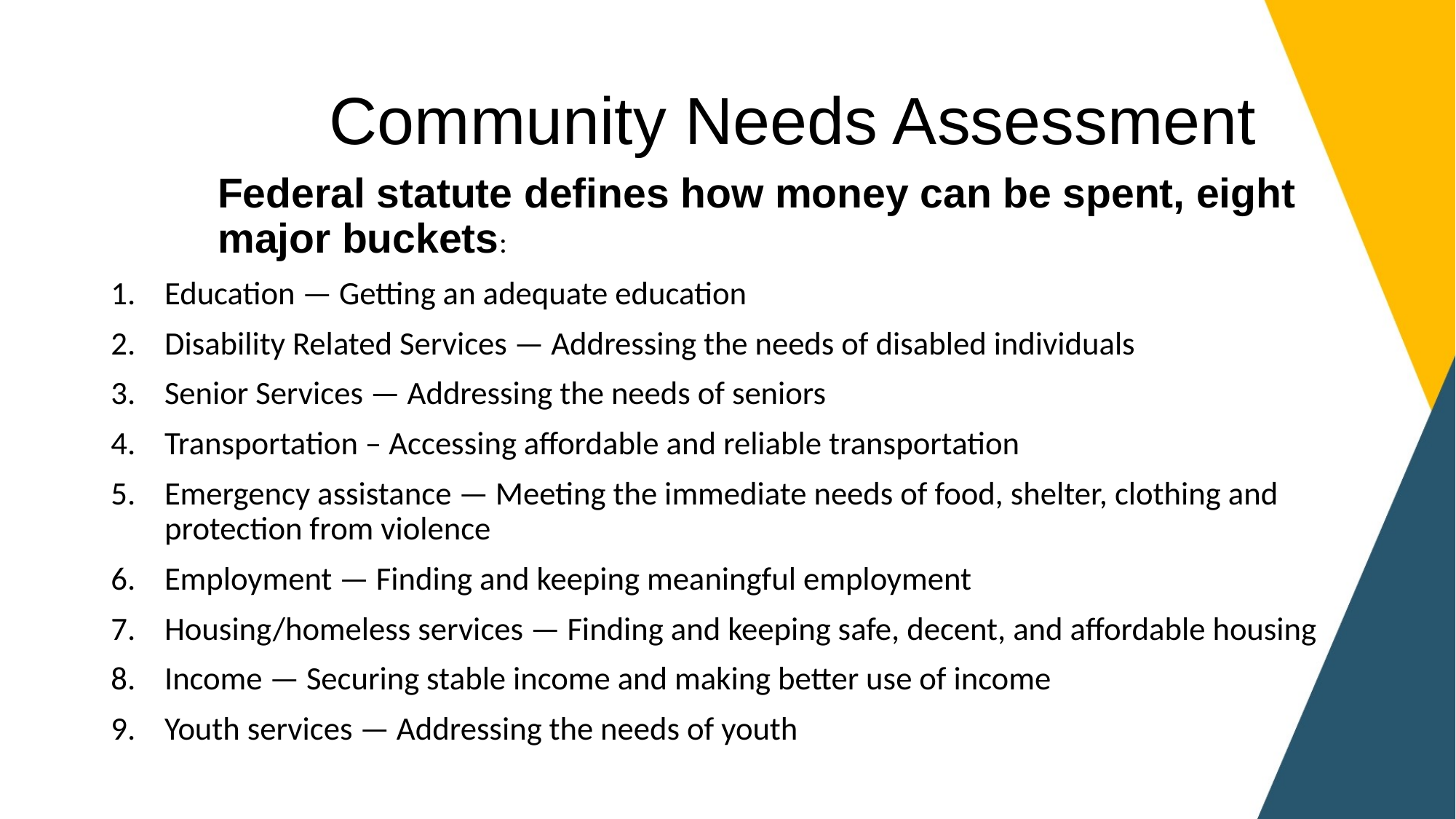

# Community Needs Assessment
Federal statute defines how money can be spent, eight major buckets:
Education — Getting an adequate education
Disability Related Services — Addressing the needs of disabled individuals
Senior Services — Addressing the needs of seniors
Transportation – Accessing affordable and reliable transportation
Emergency assistance — Meeting the immediate needs of food, shelter, clothing and protection from violence
Employment — Finding and keeping meaningful employment
Housing/homeless services — Finding and keeping safe, decent, and affordable housing
Income — Securing stable income and making better use of income
Youth services — Addressing the needs of youth